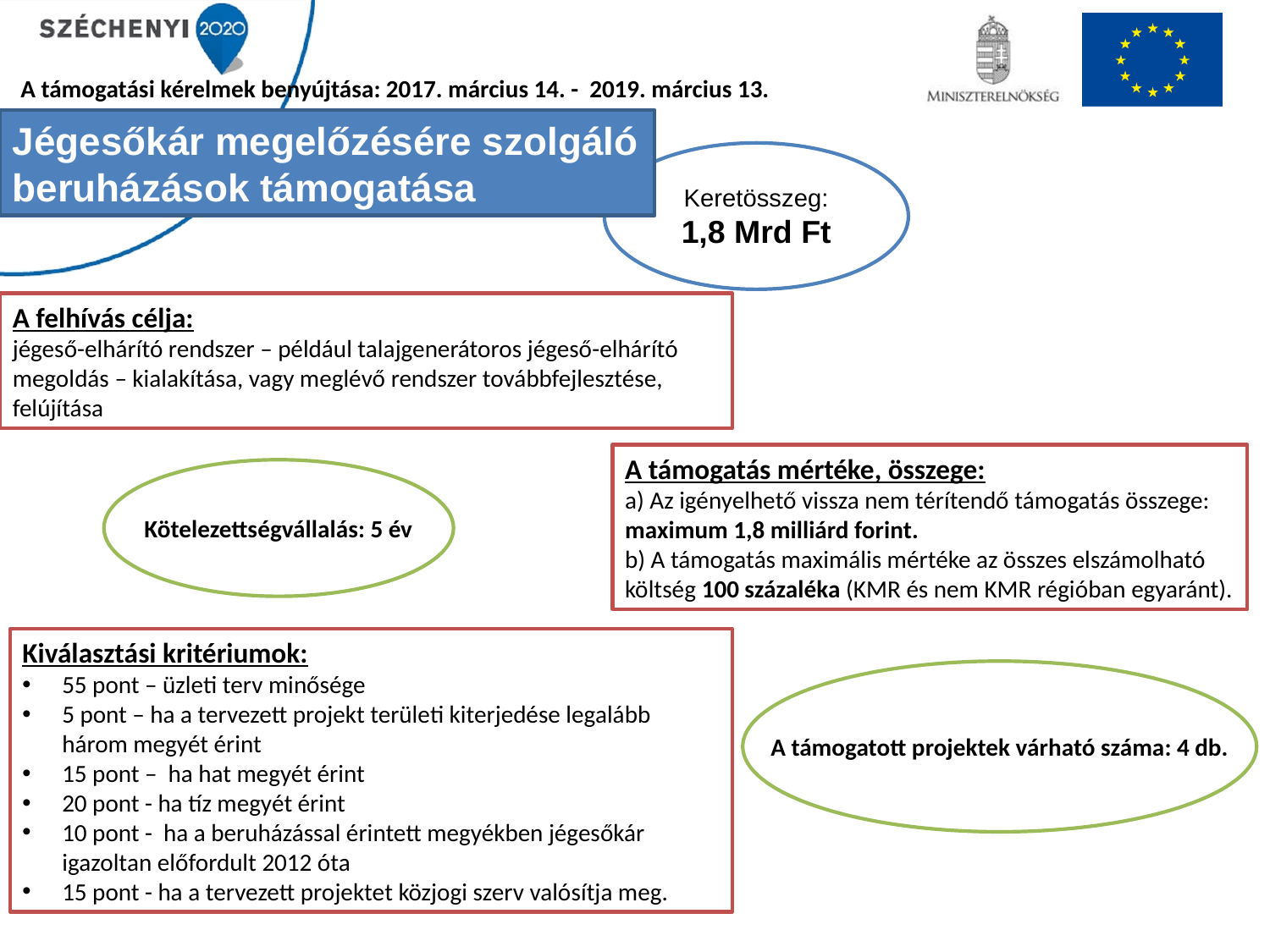

A támogatási kérelmek benyújtása: 2017. március 14. -  2019. március 13.
Jégesőkár megelőzésére szolgáló beruházások támogatása
Keretösszeg:
1,8 Mrd Ft
A felhívás célja:
jégeső-elhárító rendszer – például talajgenerátoros jégeső-elhárító megoldás – kialakítása, vagy meglévő rendszer továbbfejlesztése, felújítása
A támogatás mértéke, összege:
a) Az igényelhető vissza nem térítendő támogatás összege: maximum 1,8 milliárd forint.
b) A támogatás maximális mértéke az összes elszámolható költség 100 százaléka (KMR és nem KMR régióban egyaránt).

Kötelezettségvállalás: 5 év
Kiválasztási kritériumok:
55 pont – üzleti terv minősége
5 pont – ha a tervezett projekt területi kiterjedése legalább három megyét érint
15 pont –  ha hat megyét érint
20 pont - ha tíz megyét érint
10 pont -  ha a beruházással érintett megyékben jégesőkár igazoltan előfordult 2012 óta
15 pont - ha a tervezett projektet közjogi szerv valósítja meg.

A támogatott projektek várható száma: 4 db.